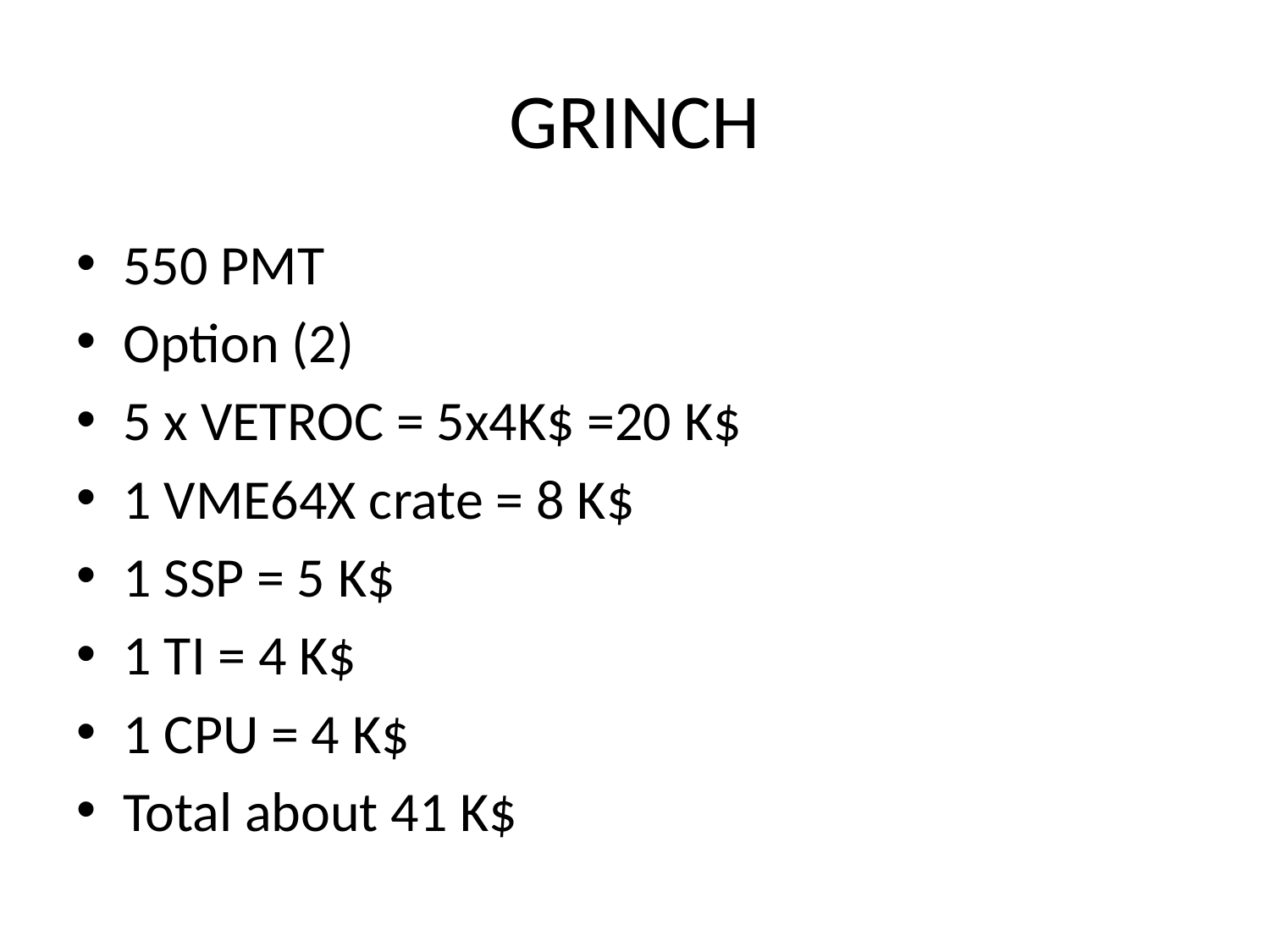

# GRINCH
550 PMT
Option (2)
5 x VETROC = 5x4K$ =20 K$
1 VME64X crate = 8 K$
1 SSP = 5 K$
1 TI = 4 K$
1 CPU = 4 K$
Total about 41 K$